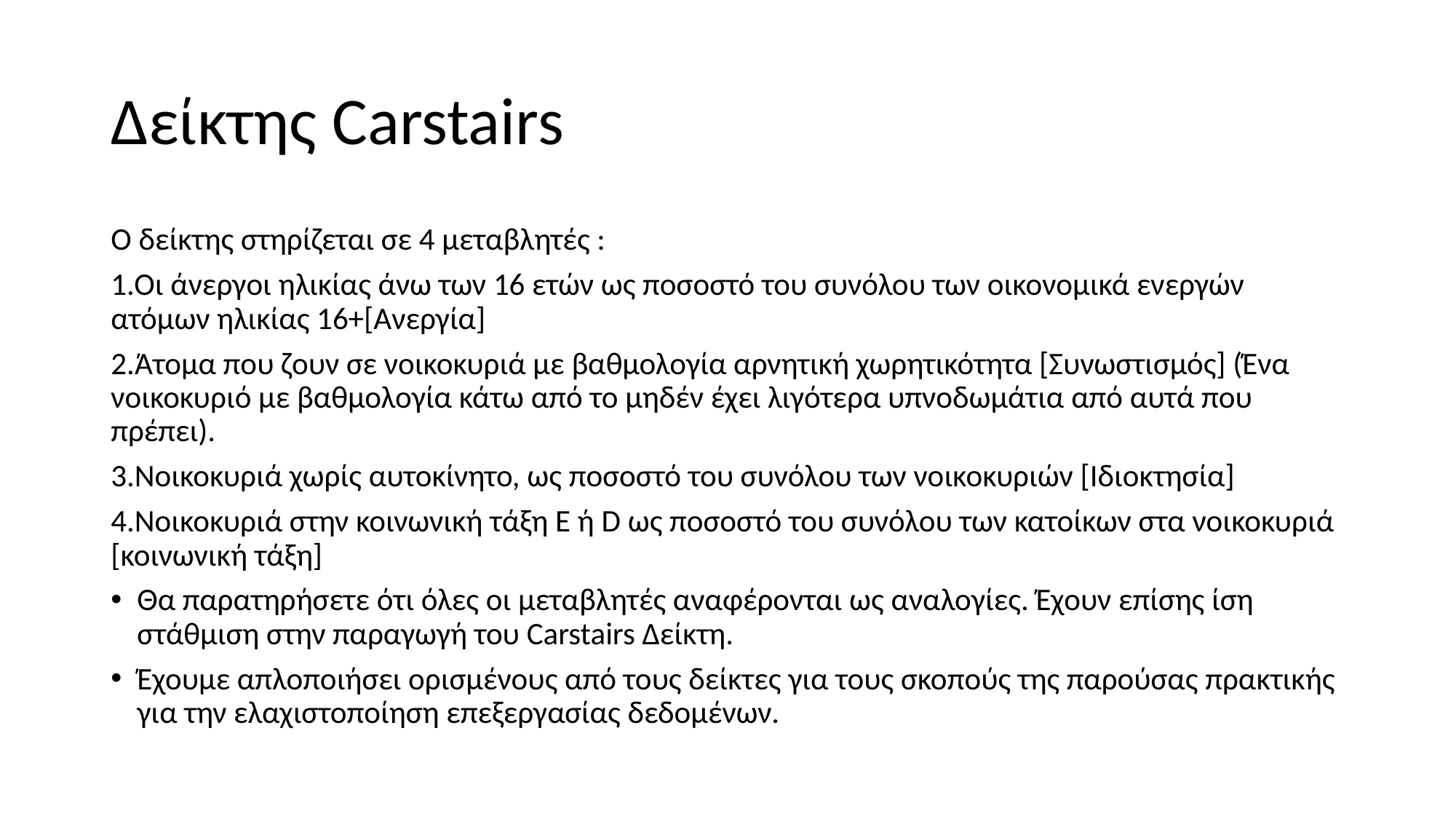

# Δείκτης Carstairs
O δείκτης στηρίζεται σε 4 μεταβλητές :
1.Οι άνεργοι ηλικίας άνω των 16 ετών ως ποσοστό του συνόλου των οικονομικά ενεργών ατόμων ηλικίας 16+[Ανεργία]
2.Άτομα που ζουν σε νοικοκυριά με βαθμολογία αρνητική χωρητικότητα [Συνωστισμός] (Ένα νοικοκυριό με βαθμολογία κάτω από το μηδέν έχει λιγότερα υπνοδωμάτια από αυτά που πρέπει).
3.Νοικοκυριά χωρίς αυτοκίνητο, ως ποσοστό του συνόλου των νοικοκυριών [Ιδιοκτησία]
4.Νοικοκυριά στην κοινωνική τάξη E ή D ως ποσοστό του συνόλου των κατοίκων στα νοικοκυριά [κοινωνική τάξη]
Θα παρατηρήσετε ότι όλες οι μεταβλητές αναφέρονται ως αναλογίες. Έχουν επίσης ίση στάθμιση στην παραγωγή του Carstairs Δείκτη.
Έχουμε απλοποιήσει ορισμένους από τους δείκτες για τους σκοπούς της παρούσας πρακτικής για την ελαχιστοποίηση επεξεργασίας δεδομένων.